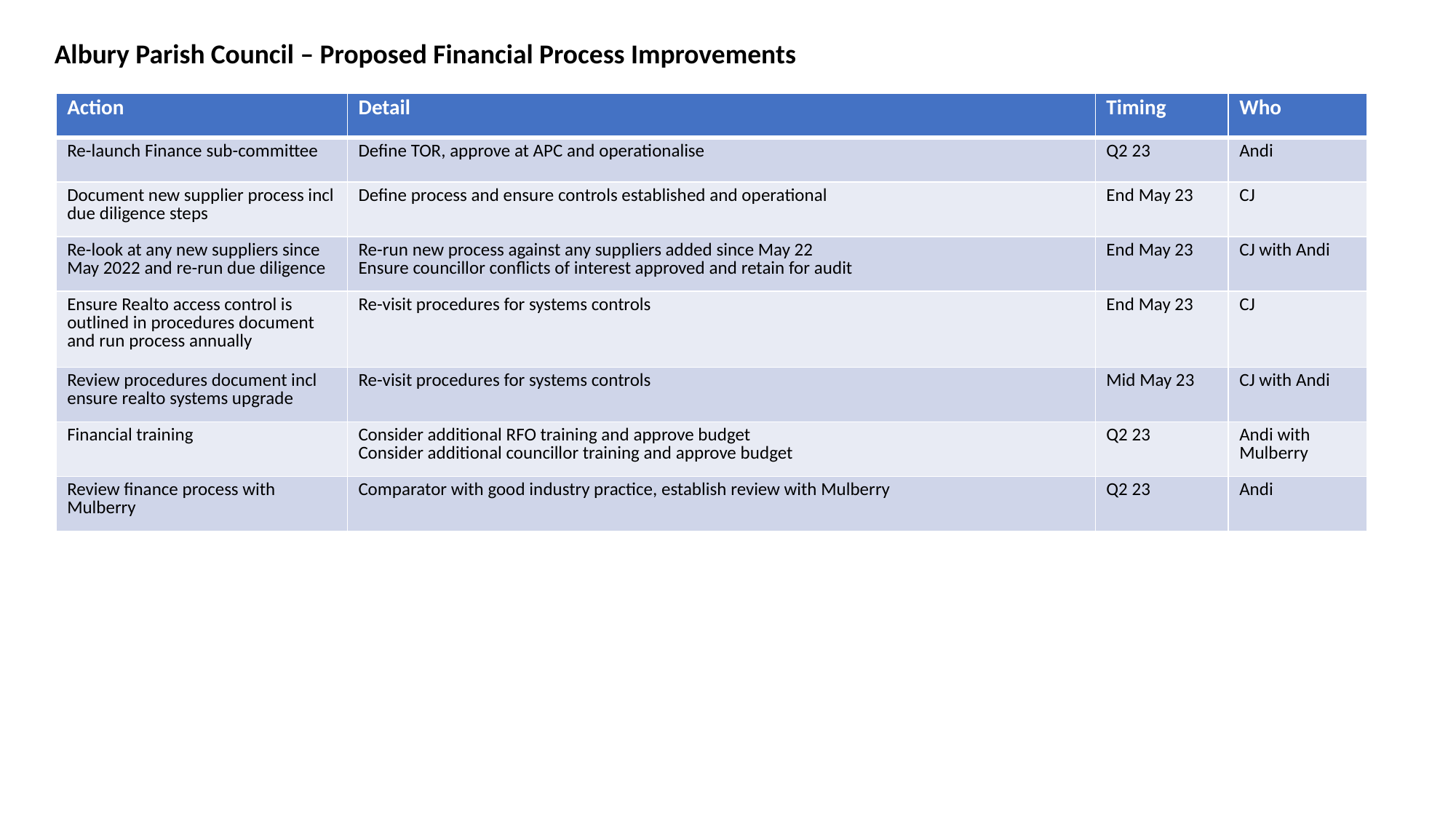

Albury Parish Council – Proposed Financial Process Improvements
| Action | Detail | Timing | Who |
| --- | --- | --- | --- |
| Re-launch Finance sub-committee | Define TOR, approve at APC and operationalise | Q2 23 | Andi |
| Document new supplier process incl due diligence steps | Define process and ensure controls established and operational | End May 23 | CJ |
| Re-look at any new suppliers since May 2022 and re-run due diligence | Re-run new process against any suppliers added since May 22 Ensure councillor conflicts of interest approved and retain for audit | End May 23 | CJ with Andi |
| Ensure Realto access control is outlined in procedures document and run process annually | Re-visit procedures for systems controls | End May 23 | CJ |
| Review procedures document incl ensure realto systems upgrade | Re-visit procedures for systems controls | Mid May 23 | CJ with Andi |
| Financial training | Consider additional RFO training and approve budget Consider additional councillor training and approve budget | Q2 23 | Andi with Mulberry |
| Review finance process with Mulberry | Comparator with good industry practice, establish review with Mulberry | Q2 23 | Andi |